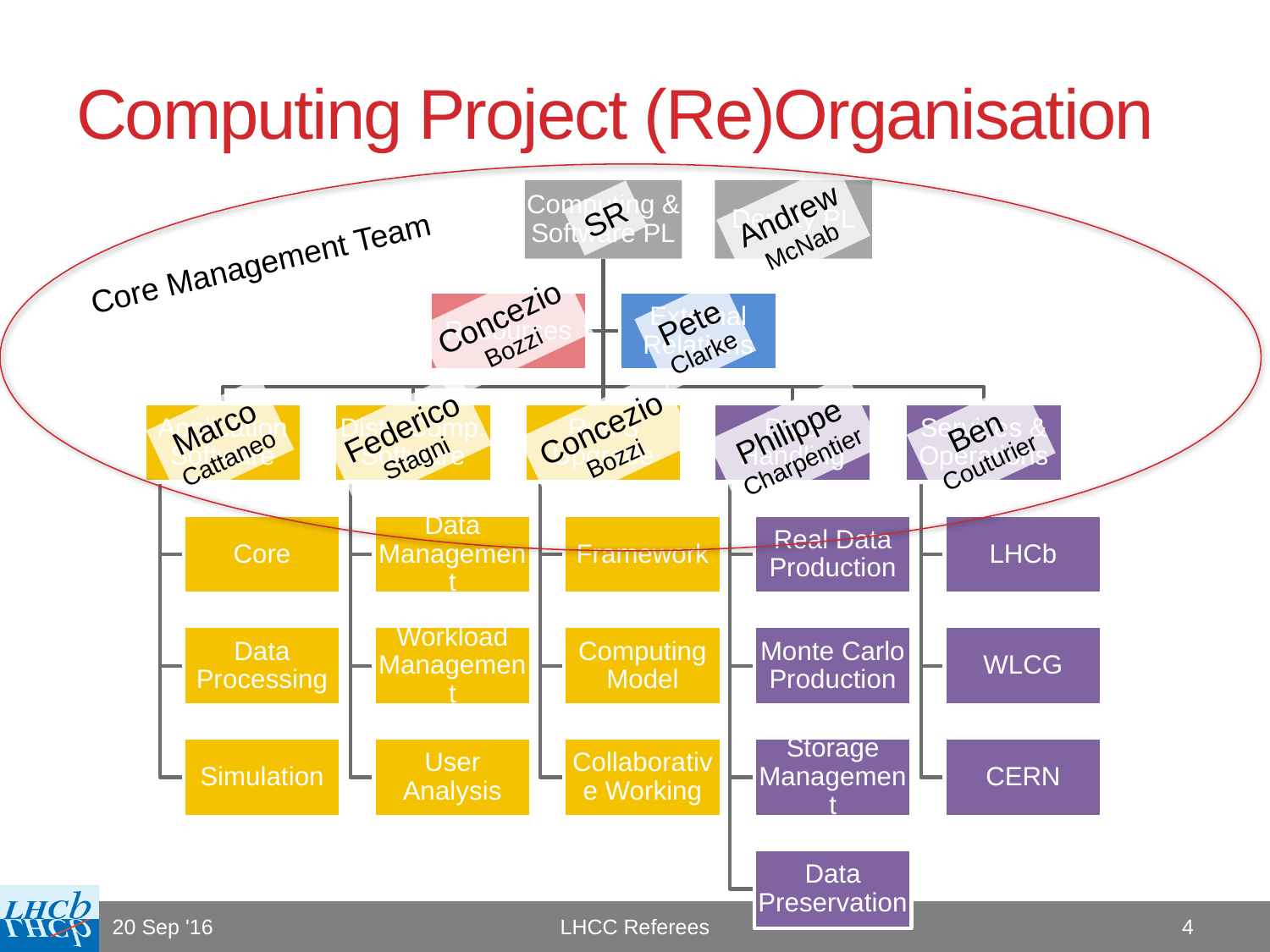

# Computing Project (Re)Organisation

Computing & Software PL
Application Software
Core
Data Processing
Simulation
Distr. Comp. Software
Data Management
Workload Management
User Analysis
Run 3 Upgrade
Framework
Computing Model
Collaborative Working
Data Handling
Real Data Production
Monte Carlo Production
Storage Management
Data Preservation
Services & Operations
LHCb
WLCG
CERN
Resources
External Relations
Deputy PL
Andrew
McNab
SR
Core Management Team
Concezio
Bozzi
Pete
Clarke
Marco
Cattaneo
Federico
Stagni
Concezio
Bozzi
Philippe
Charpentier
Ben
Couturier
LHCC Referees
20 Sep '16
4